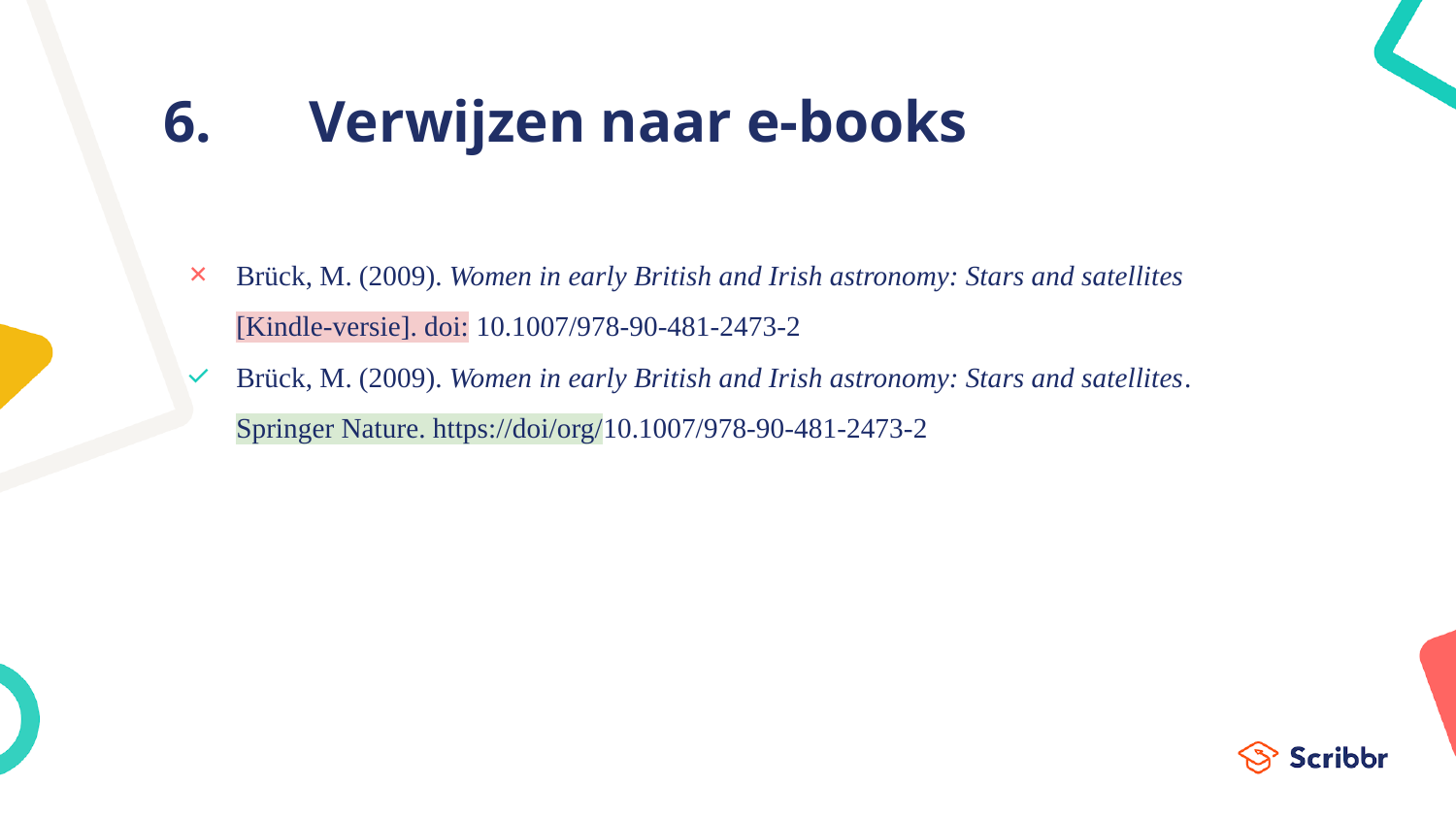

# 6.	Verwijzen naar e-books

Brück, M. (2009). Women in early British and Irish astronomy: Stars and satellites [Kindle-versie]. doi: 10.1007/978-90-481-2473-2
Brück, M. (2009). Women in early British and Irish astronomy: Stars and satellites. Springer Nature. https://doi/org/10.1007/978-90-481-2473-2